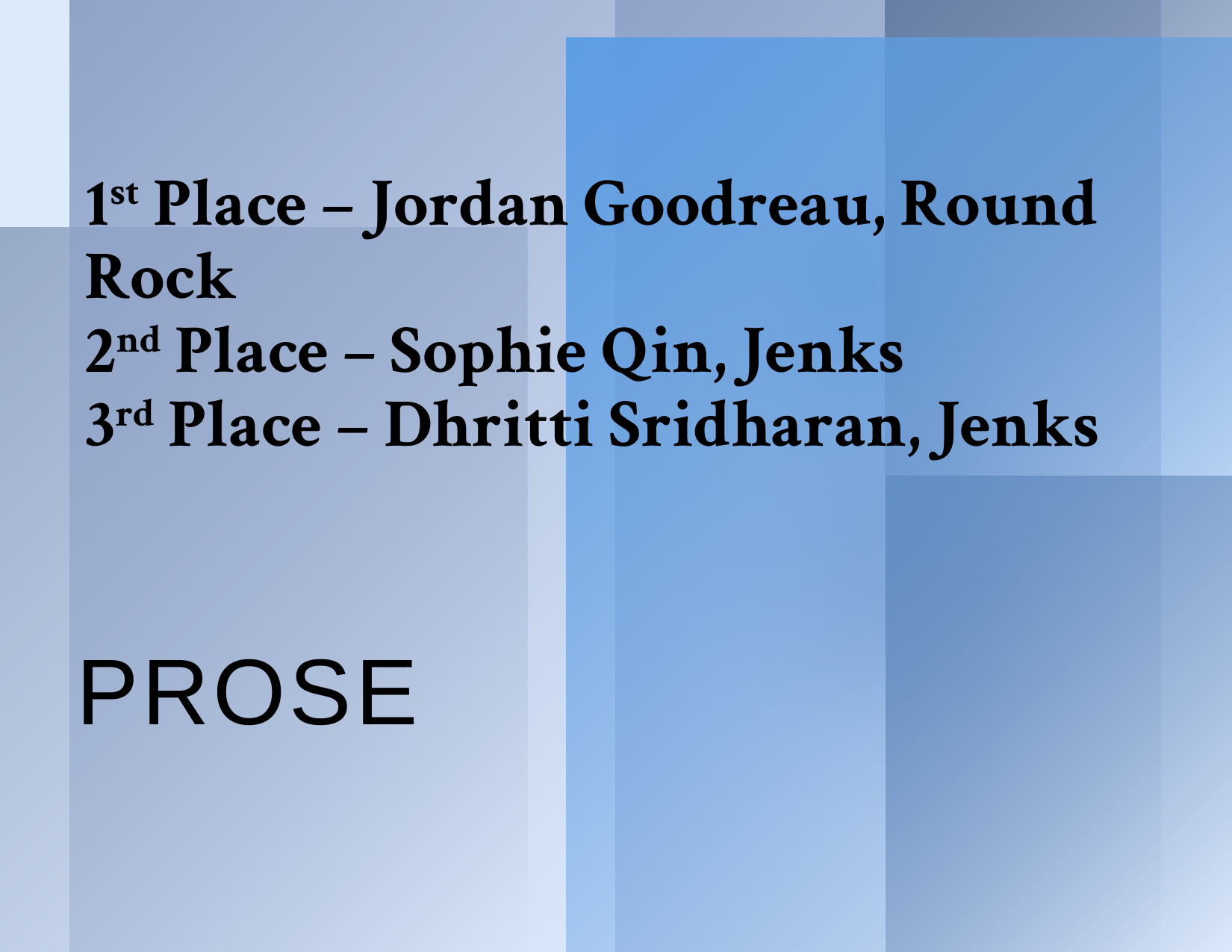

# 1st Place – Jordan Goodreau, Round Rock 2nd Place – Sophie Qin, Jenks 3rd Place – Dhritti Sridharan, Jenks
Prose